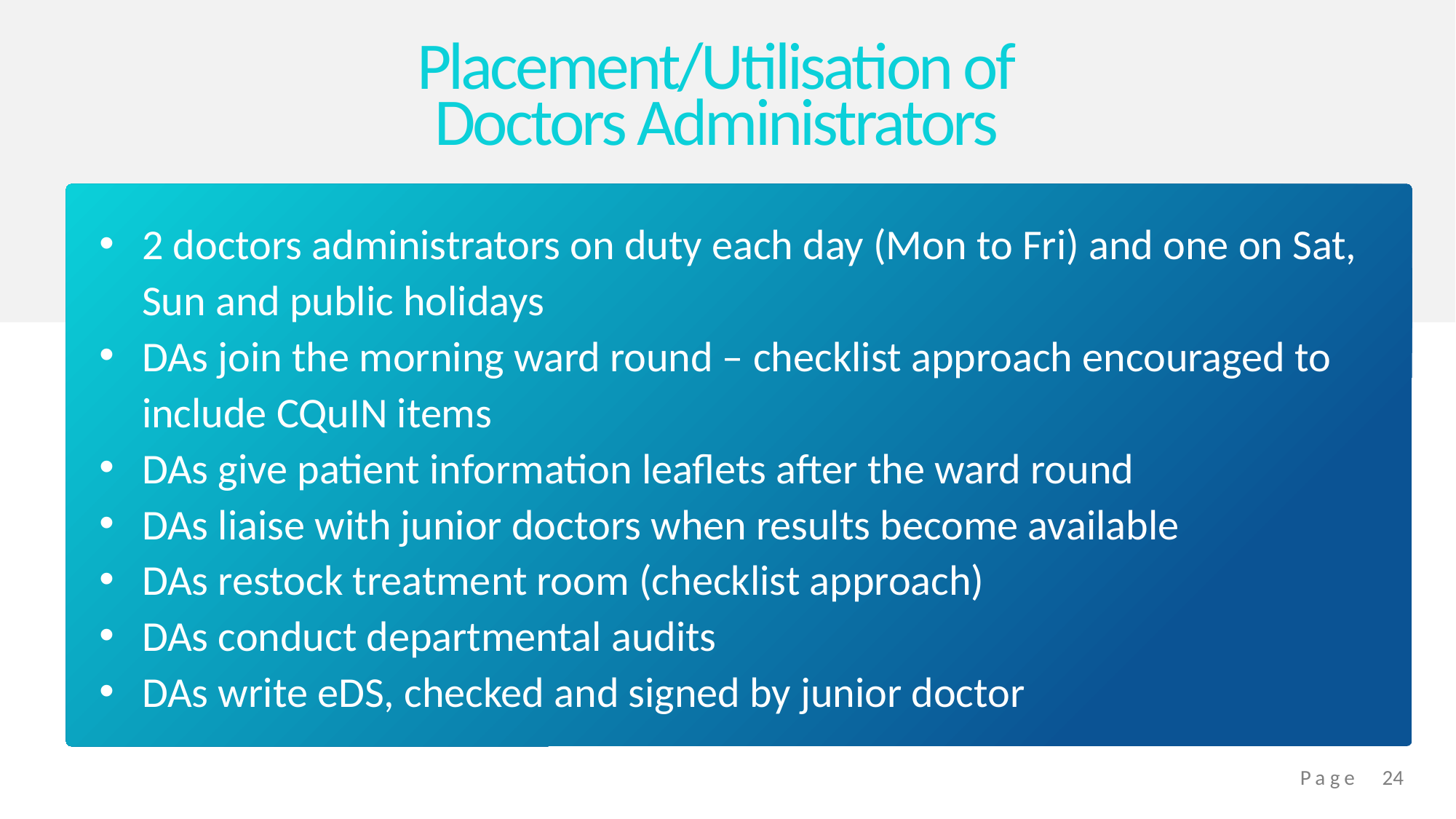

Placement/Utilisation of
Doctors Administrators

2 doctors administrators on duty each day (Mon to Fri) and one on Sat, Sun and public holidays
DAs join the morning ward round – checklist approach encouraged to include CQuIN items
DAs give patient information leaflets after the ward round
DAs liaise with junior doctors when results become available
DAs restock treatment room (checklist approach)
DAs conduct departmental audits
DAs write eDS, checked and signed by junior doctor